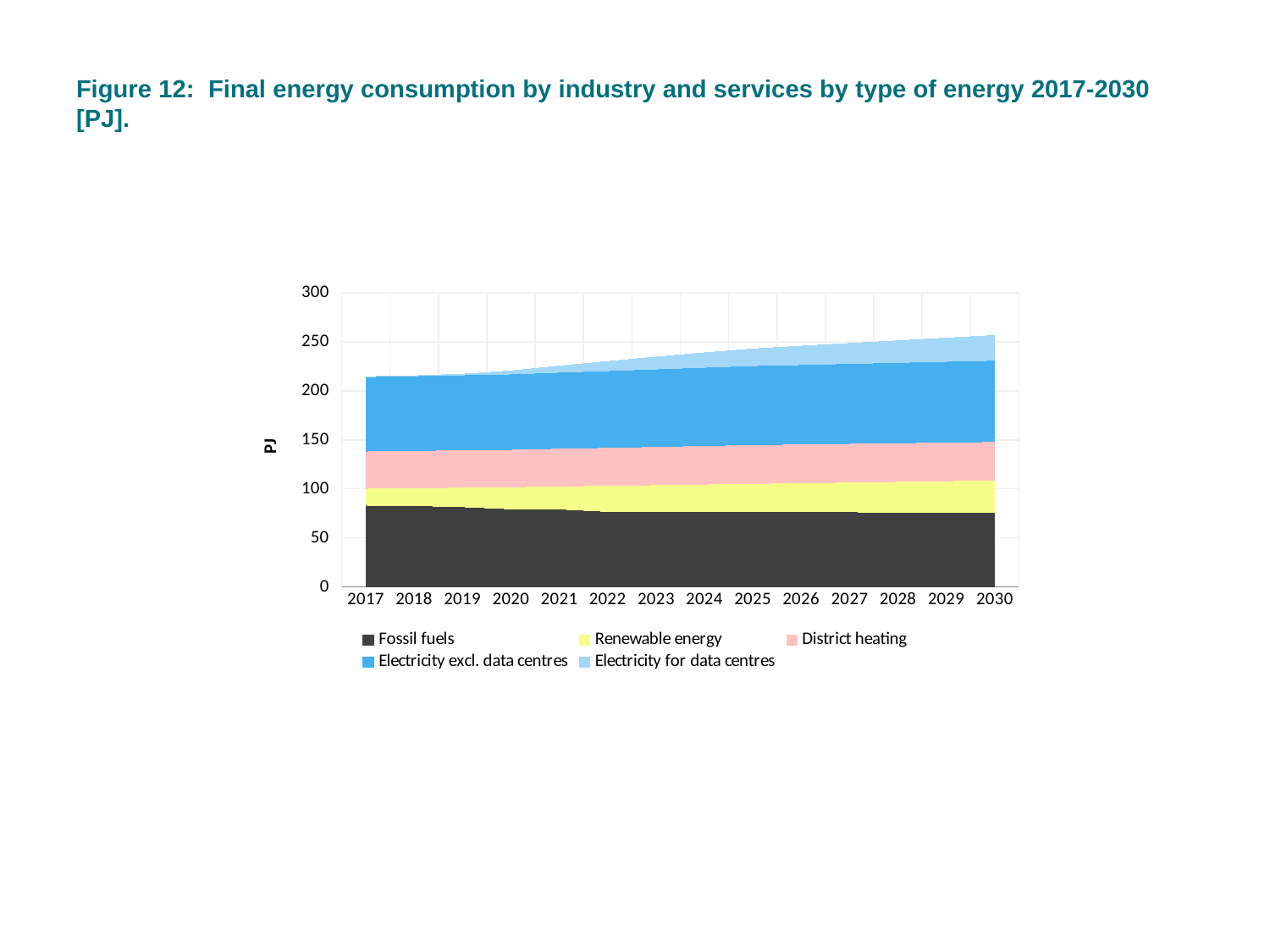

# Figure 12:  Final energy consumption by industry and services by type of energy 2017-2030 [PJ].

### Chart

| Category | Fossil fuels | Renewable energy | District heating | Electricity excl. data centres | Electricity for data centres |
|---|---|---|---|---|---|
| 2017 | 83.31903754662804 | 17.190025769051474 | 38.0372657327533 | 75.74534337535106 | 0.0 |
| 2018 | 82.89100837419383 | 18.198322139673568 | 38.10416254094308 | 76.1007498746303 | 0.0 |
| 2019 | 81.63795063659153 | 19.902733063623433 | 38.1714116904413 | 76.46019690075111 | 0.791424 |
| 2020 | 79.53152144999792 | 22.521757895793293 | 38.2386608399395 | 76.81964392687192 | 3.1656888 |
| 2021 | 79.34838957394675 | 23.457446484210724 | 38.52449487178668 | 77.54703075657463 | 6.3313812 |
| 2022 | 76.87335316812523 | 26.52775142140829 | 38.810328903633746 | 78.2744175862774 | 9.4179276 |
| 2023 | 76.87196981080429 | 27.22153297751149 | 39.09616293548092 | 79.00180441597998 | 12.2670504 |
| 2024 | 76.87507840145798 | 27.93204749868001 | 39.3819969673281 | 79.72919124568264 | 14.7996 |
| 2025 | 76.95417608940276 | 28.535292432490124 | 39.66783099917518 | 80.45657807538534 | 17.0155836 |
| 2026 | 76.61517900091452 | 29.469563751853663 | 39.59991589359903 | 80.94059530715035 | 18.9149976 |
| 2027 | 76.40126328079641 | 30.3856354203729 | 39.532000788022884 | 81.42461253891534 | 20.5769844 |
| 2028 | 76.20643567385105 | 31.287245049028208 | 39.464085682446736 | 81.90862977068025 | 22.1598288 |
| 2029 | 76.05624966203008 | 32.14666010107061 | 39.39617057687059 | 82.39264700244526 | 23.7426768 |
| 2030 | 75.84247583847333 | 33.04725235237206 | 39.32825547129445 | 82.87666423421017 | 25.3255212 |